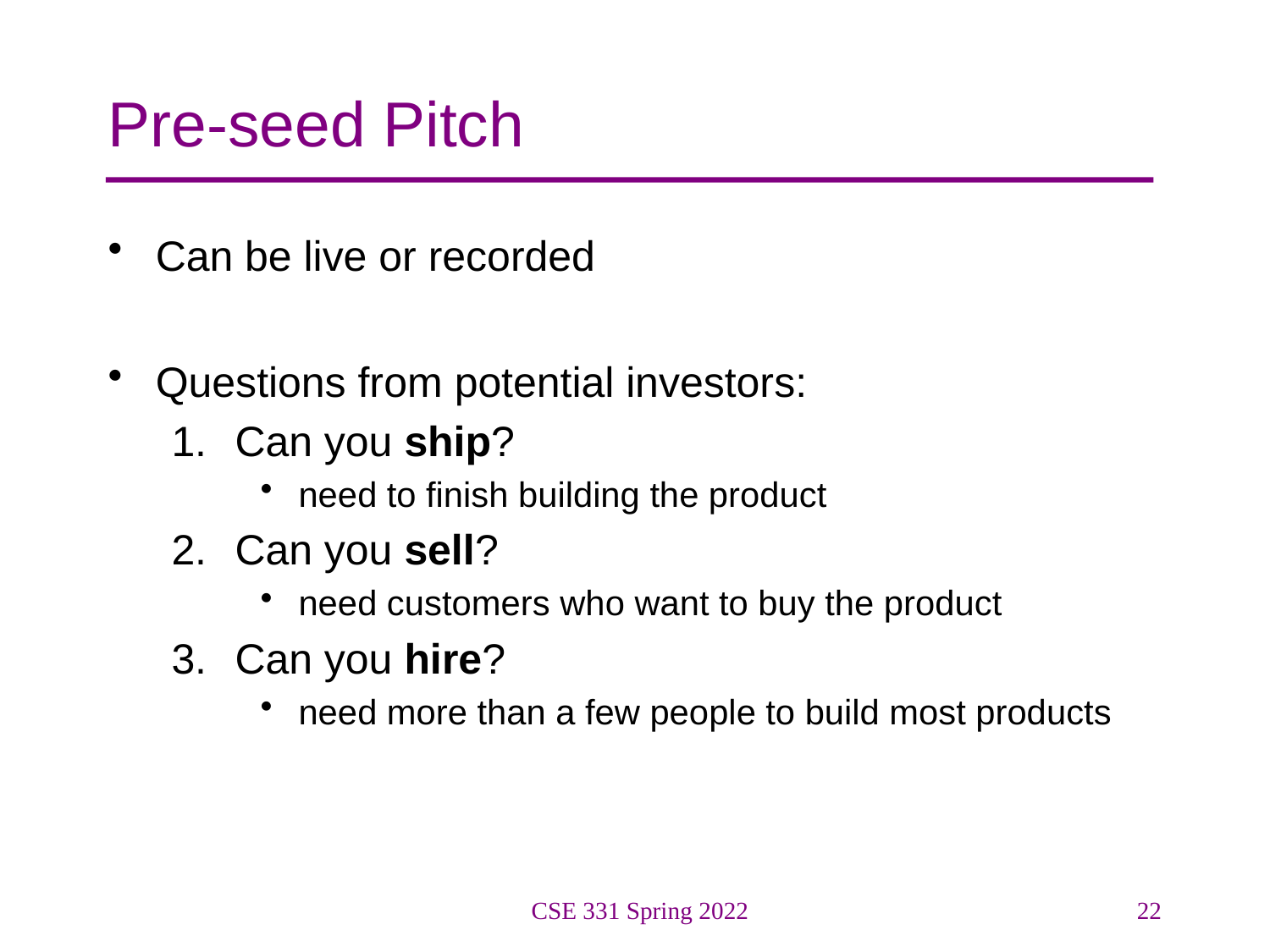

# Pre-seed Pitch
Can be live or recorded

Questions from potential investors:
Can you ship?
need to finish building the product
Can you sell?
need customers who want to buy the product
Can you hire?
need more than a few people to build most products
CSE 331 Spring 2022
22